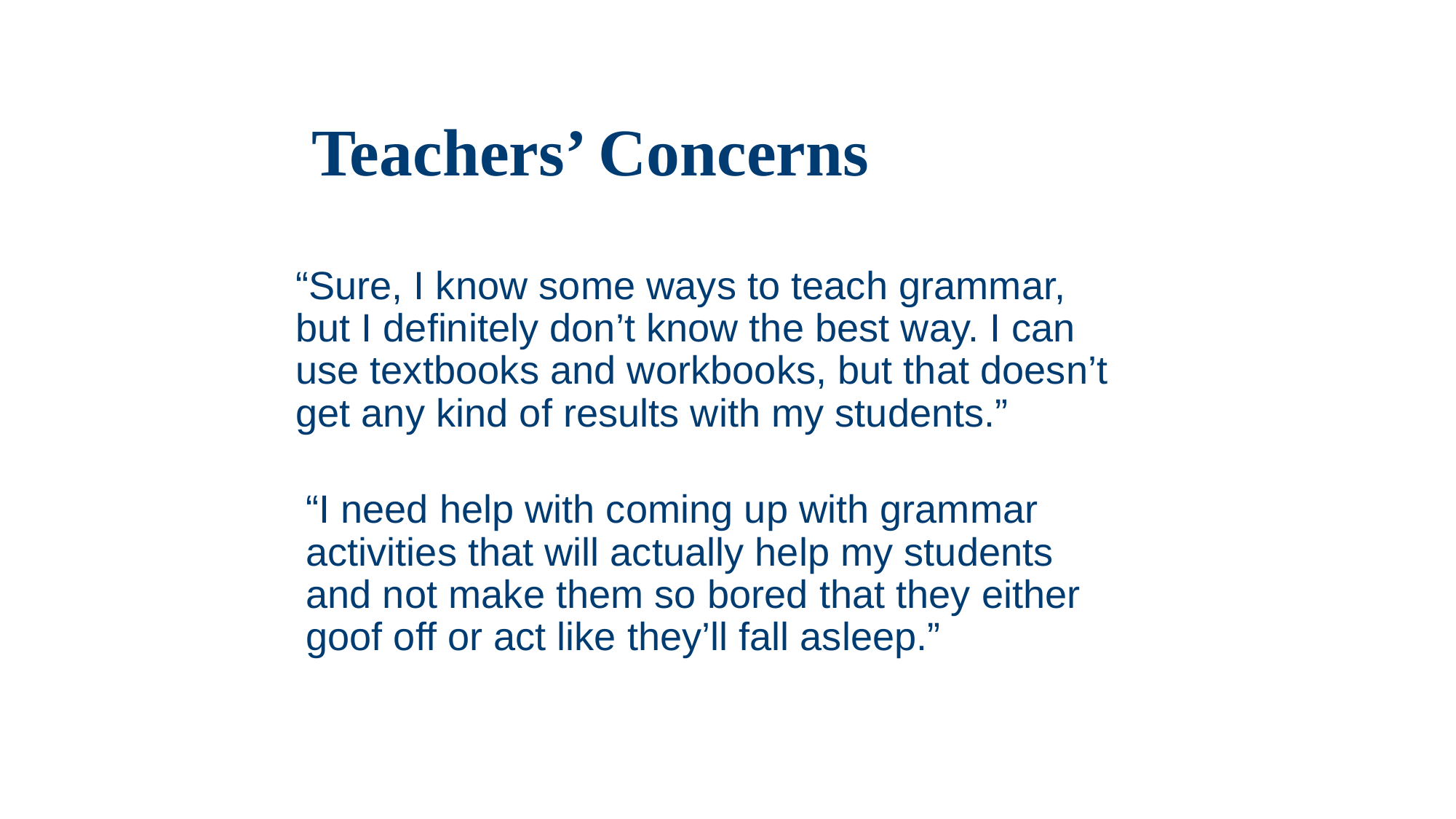

# Teachers’ Concerns
“Sure, I know some ways to teach grammar, but I definitely don’t know the best way. I can use textbooks and workbooks, but that doesn’t get any kind of results with my students.”
“I need help with coming up with grammar activities that will actually help my students and not make them so bored that they either goof off or act like they’ll fall asleep.”